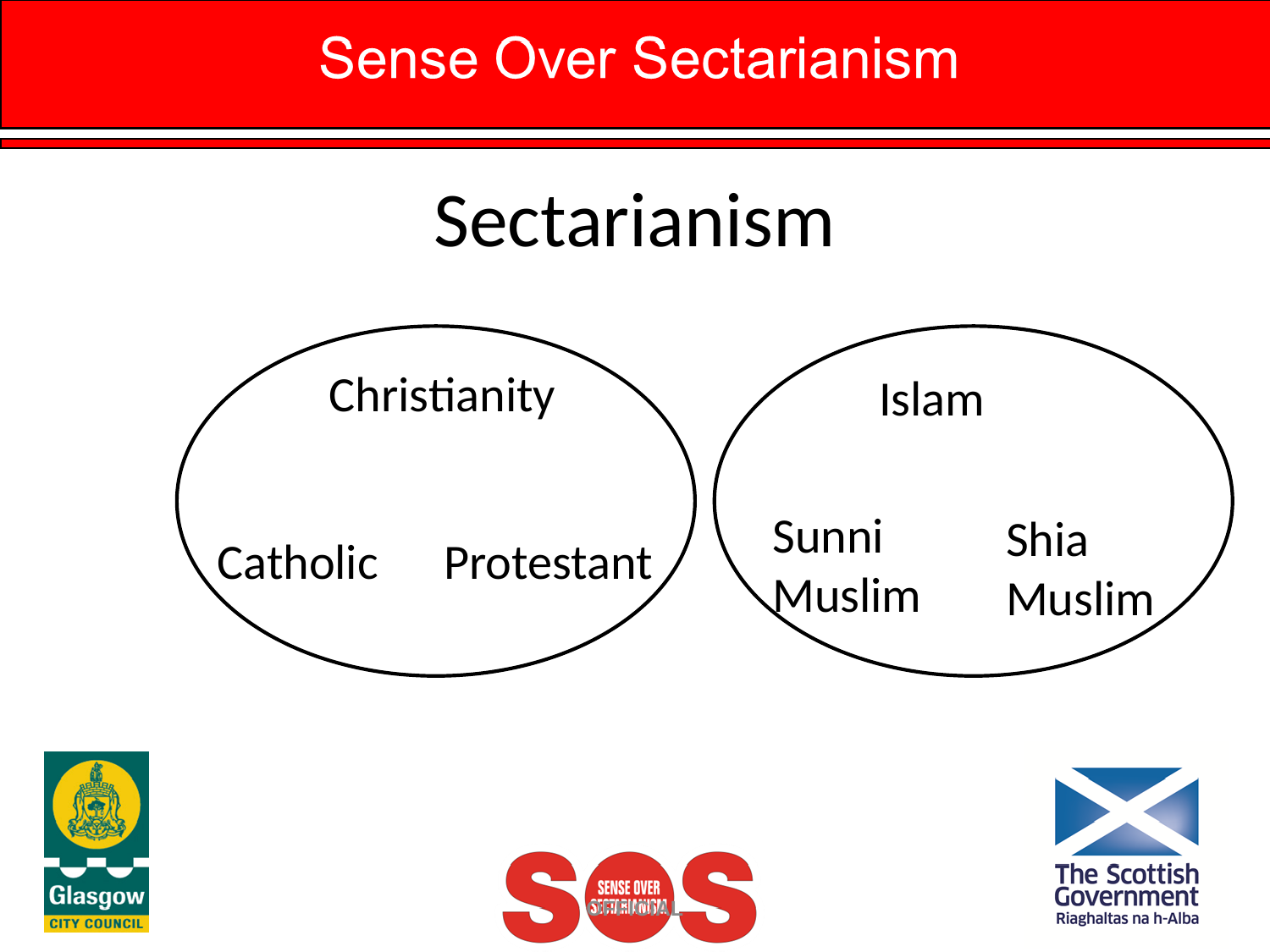

# Sectarianism

Christianity
Islam
Sunni
Muslim
Shia
Muslim
Catholic
Protestant
OFFICIAL